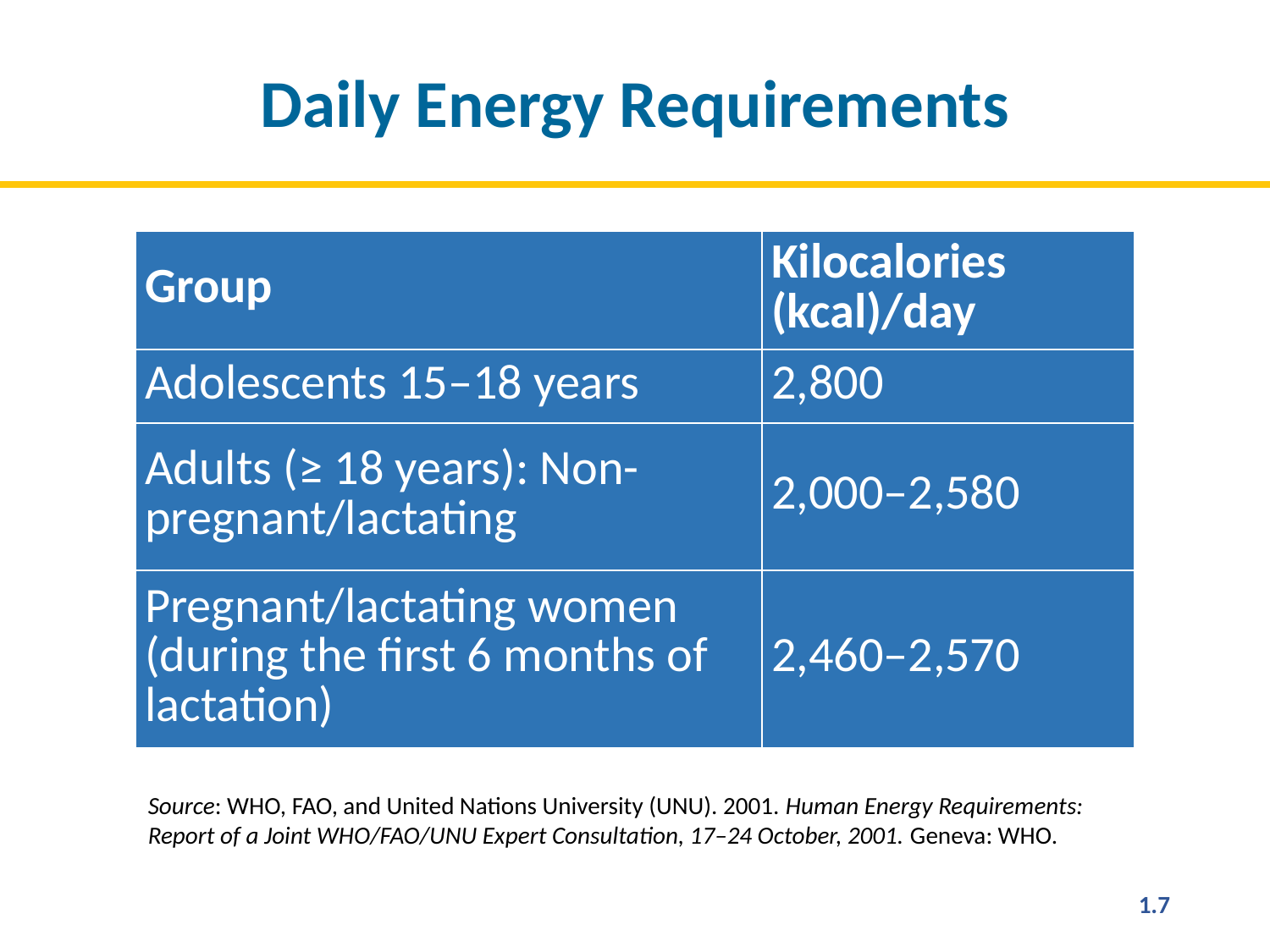

# Daily Energy Requirements
| Group | Kilocalories (kcal)/day |
| --- | --- |
| Adolescents 15–18 years | 2,800 |
| Adults (≥ 18 years): Non-pregnant/lactating | 2,000–2,580 |
| Pregnant/lactating women (during the first 6 months of lactation) | 2,460–2,570 |
Source: WHO, FAO, and United Nations University (UNU). 2001. Human Energy Requirements: Report of a Joint WHO/FAO/UNU Expert Consultation, 17–24 October, 2001. Geneva: WHO.
1.7